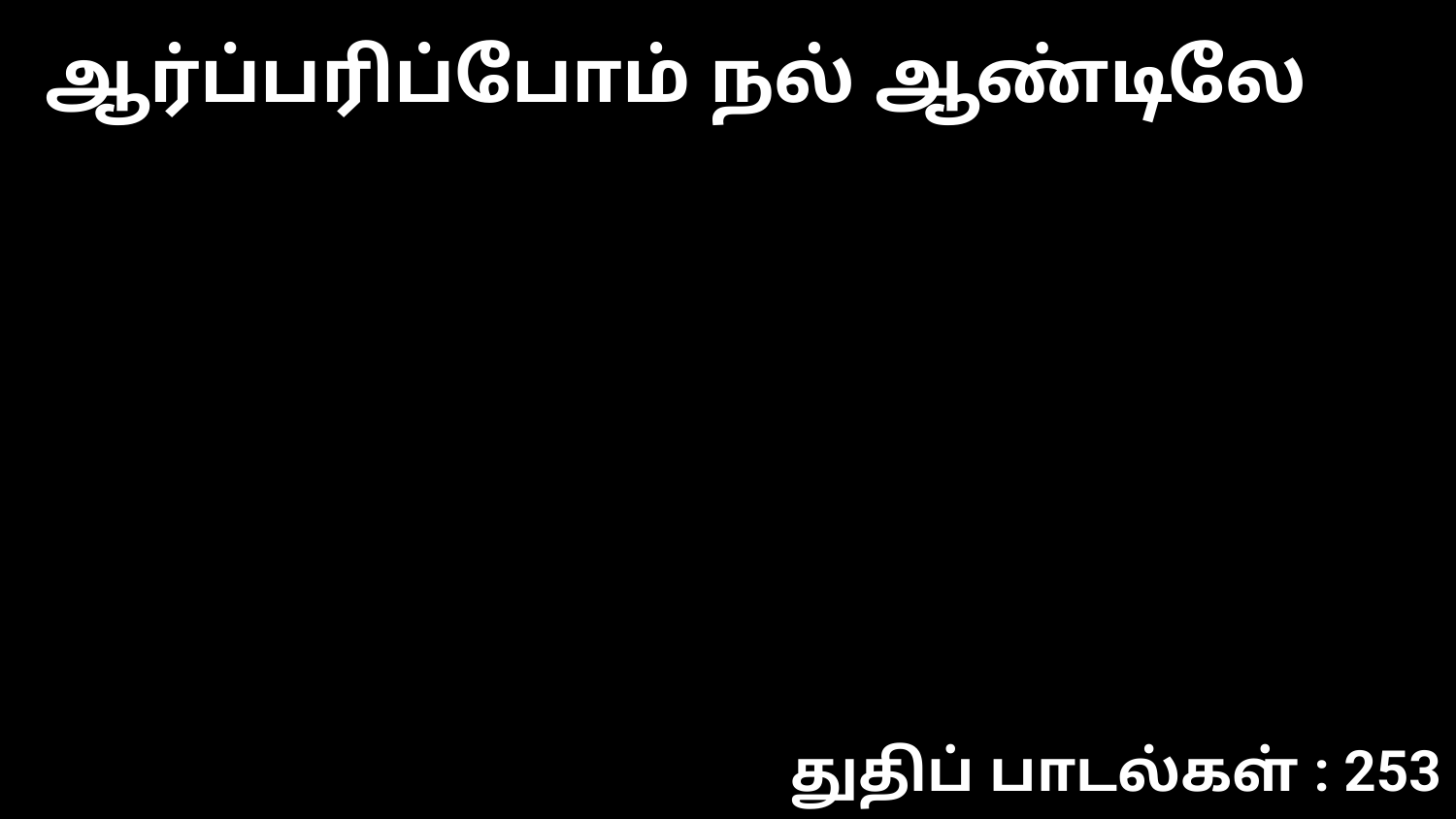

ஆர்ப்பரிப்போம் நல் ஆண்டிலே
துதிப் பாடல்கள் : 253